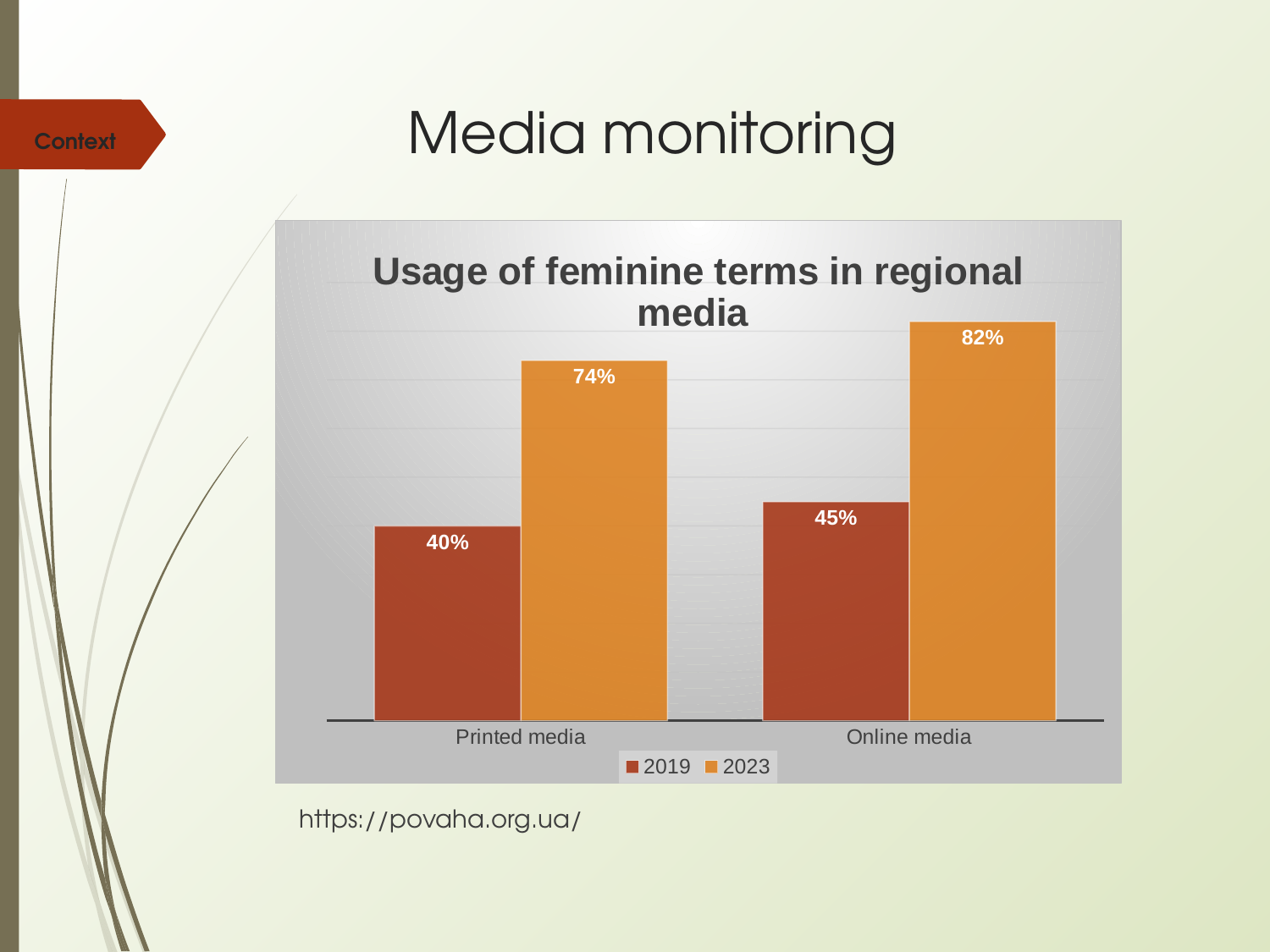

# Media monitoring
Context

### Chart: Usage of feminine terms in regional media

| Category | 2019 | 2023 |
|---|---|---|
| Printed media | 0.4 | 0.74 |
| Online media | 0.45 | 0.82 |
https://povaha.org.ua/